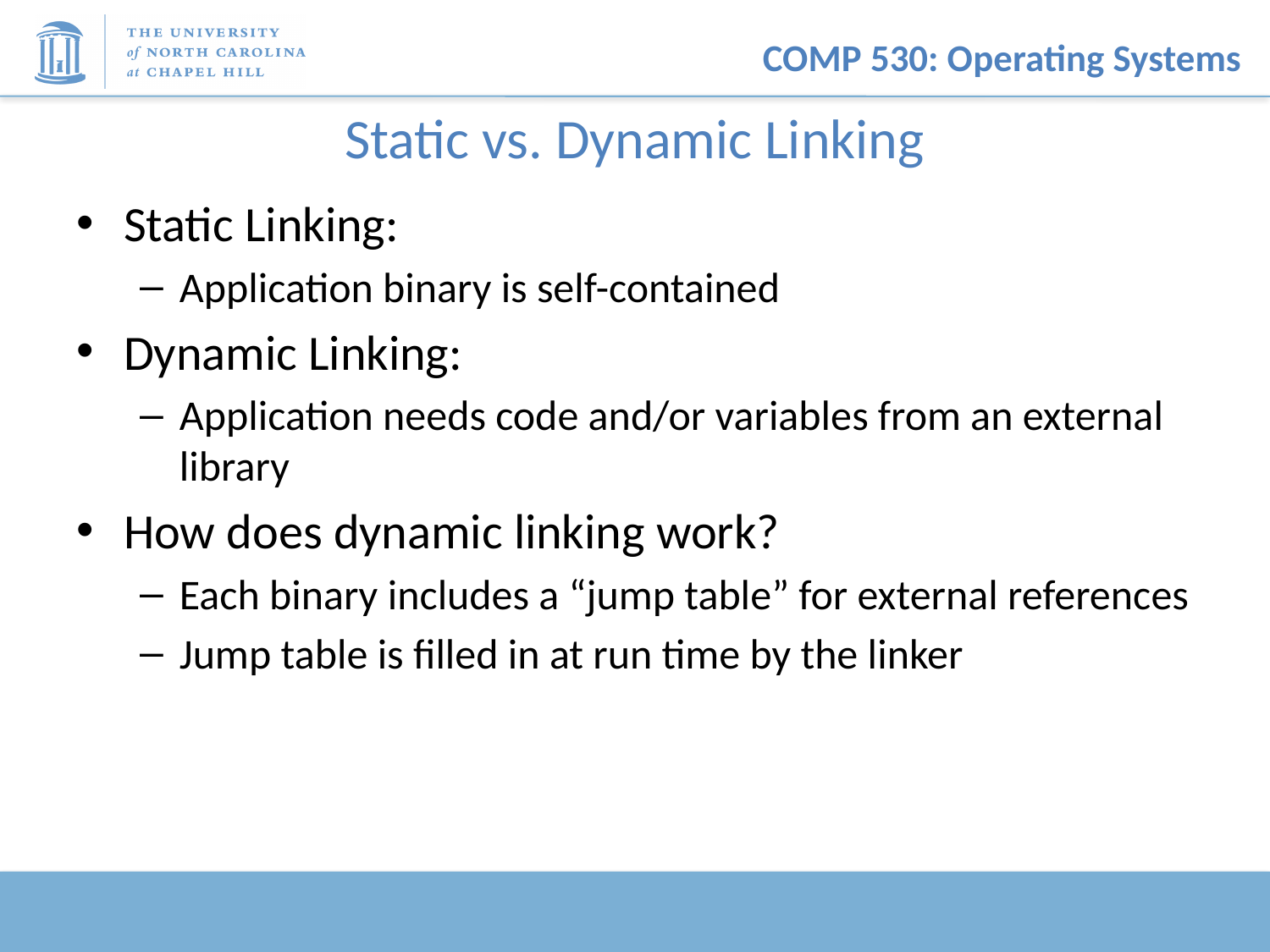

# Static vs. Dynamic Linking
Static Linking:
Application binary is self-contained
Dynamic Linking:
Application needs code and/or variables from an external library
How does dynamic linking work?
Each binary includes a “jump table” for external references
Jump table is filled in at run time by the linker